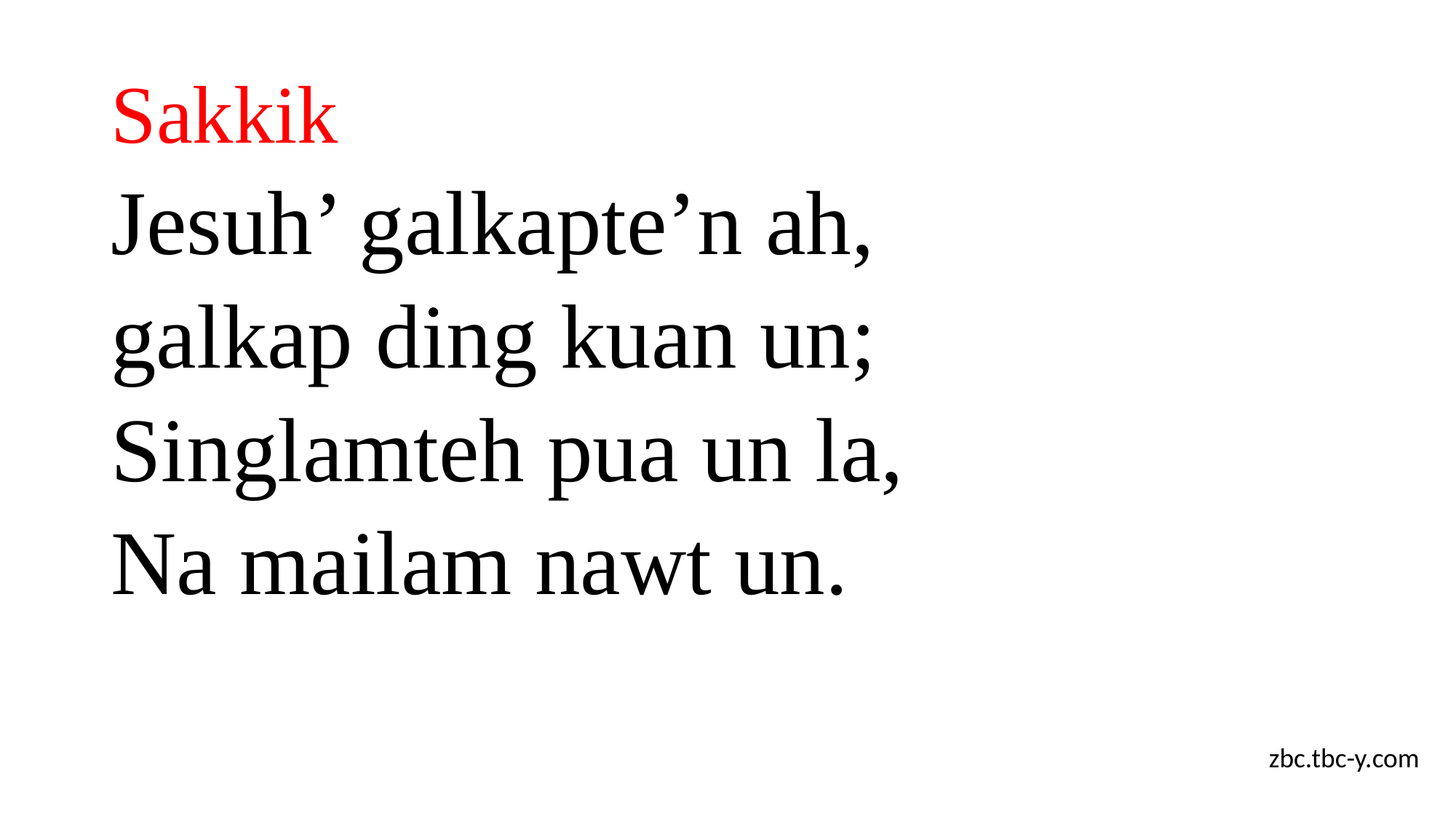

# Sakkik
Jesuh’ galkapte’n ah,
galkap ding kuan un;
Singlamteh pua un la,
Na mailam nawt un.

zbc.tbc-y.com